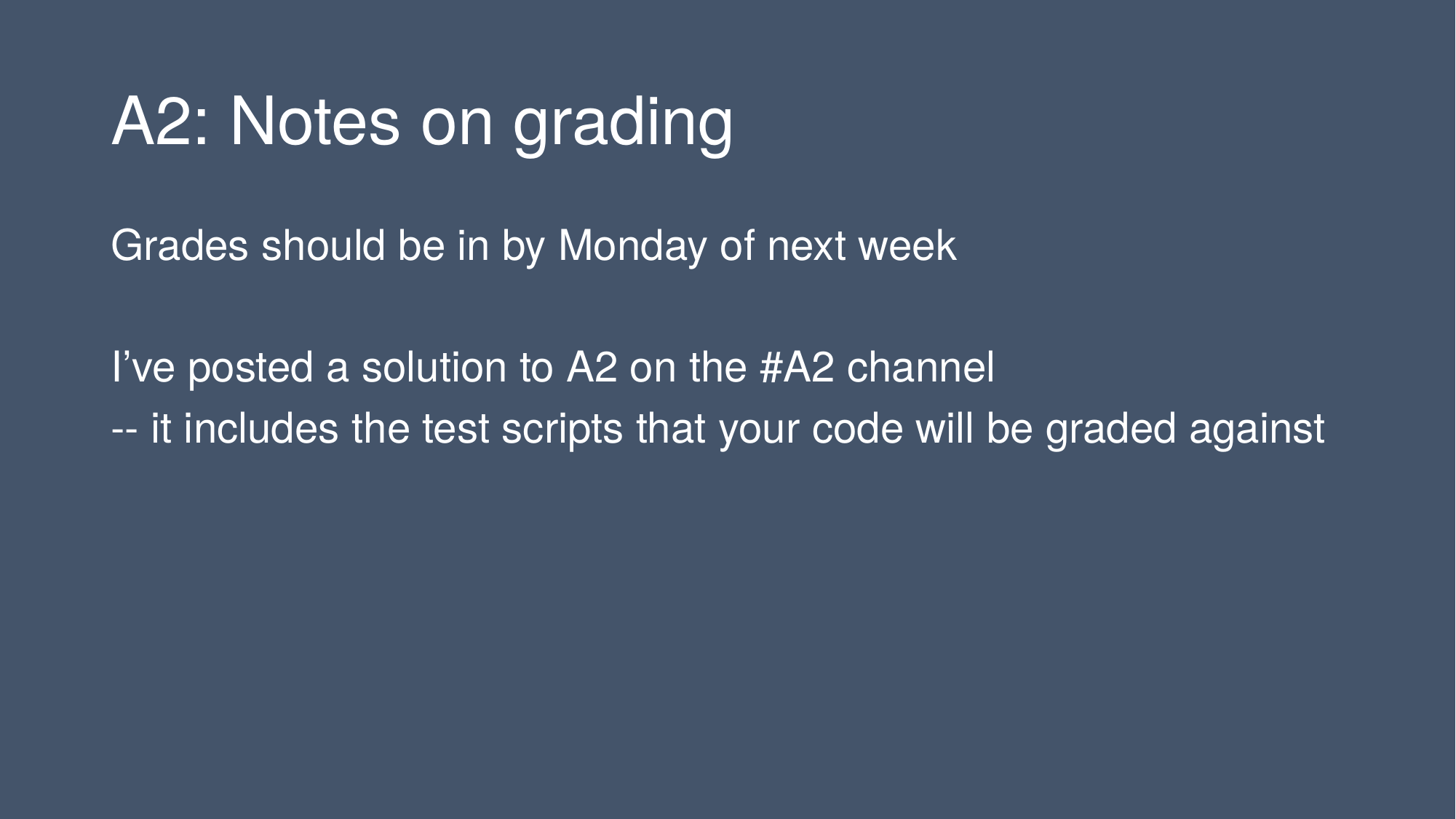

# A2: Notes on grading
Grades should be in by Monday of next week

I’ve posted a solution to A2 on the #A2 channel
-- it includes the test scripts that your code will be graded against